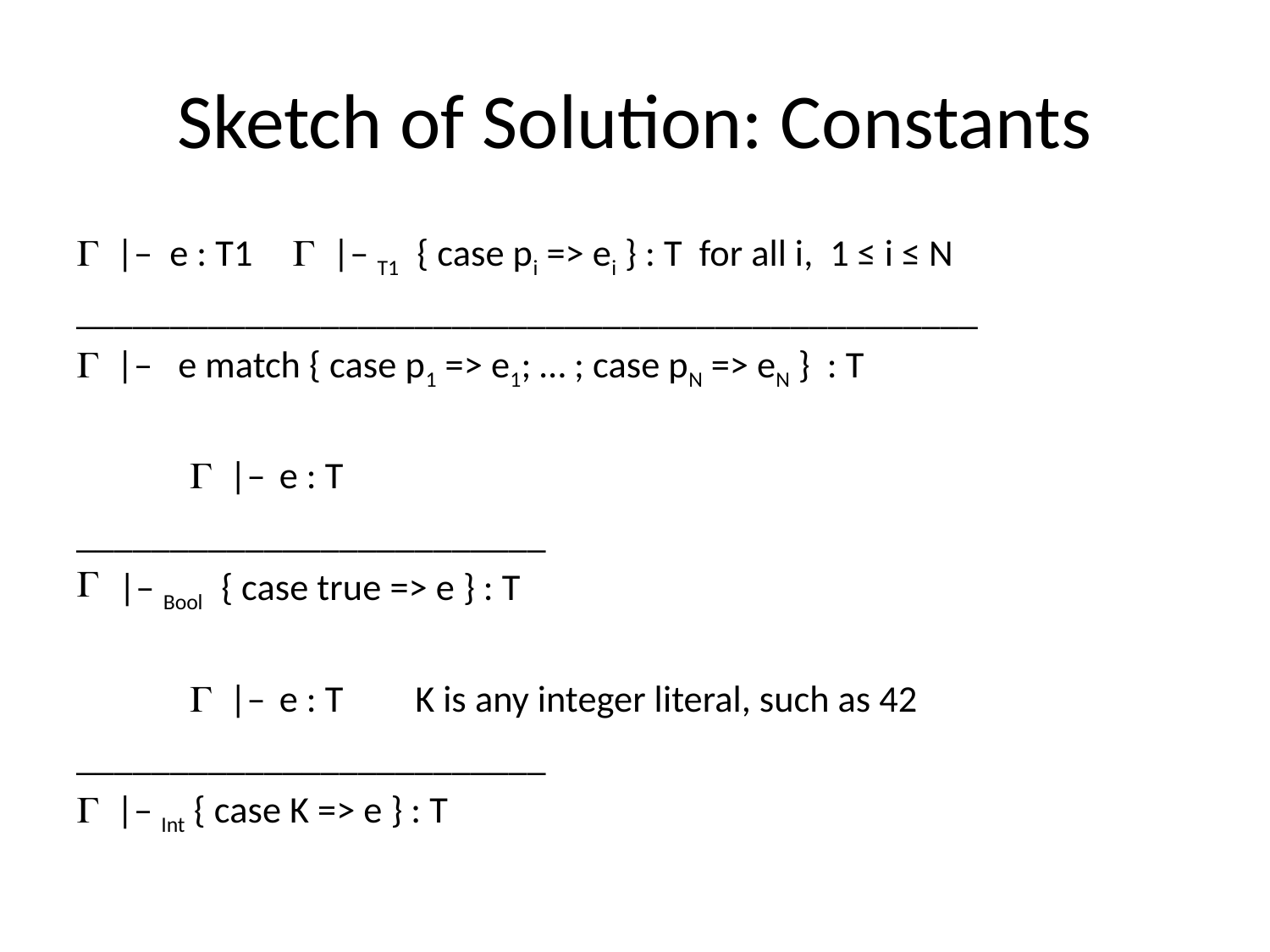

# Sketch of Solution: Constants
Γ  |–  e : T1        Γ  |– T1   { case pi => ei } : T  for all i,  1 ≤ i ≤ N
________________________________________________
Γ  |–   e match { case p1 => e1; … ; case pN => eN }  : T

	Γ  |–  e : T
_________________________
|– Bool   { case true => e } : T

	Γ  |–  e : T		K is any integer literal, such as 42
_________________________
Γ  |– Int { case K => e } : T